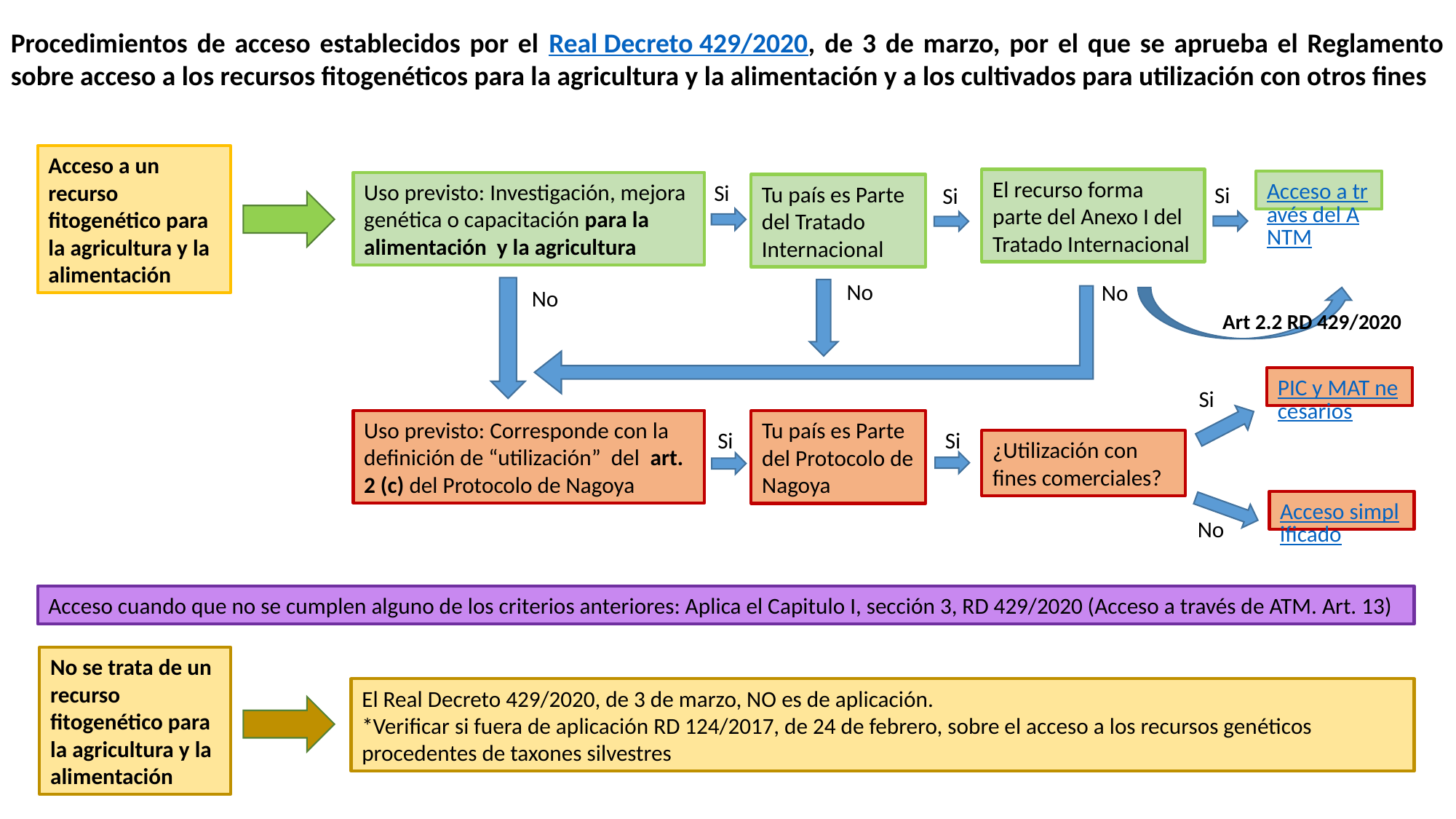

Procedimientos de acceso establecidos por el Real Decreto 429/2020, de 3 de marzo, por el que se aprueba el Reglamento sobre acceso a los recursos fitogenéticos para la agricultura y la alimentación y a los cultivados para utilización con otros fines

Acceso a un recurso fitogenético para la agricultura y la alimentación
El recurso forma parte del Anexo I del Tratado Internacional
Acceso a través del ANTM
Uso previsto: Investigación, mejora genética o capacitación para la alimentación  y la agricultura
Si
Tu país es Parte del Tratado Internacional
Si
Si

No
No

No

Art 2.2 RD 429/2020
PIC y MAT necesarios
Si
Uso previsto: Corresponde con la definición de “utilización”  del  art. 2 (c) del Protocolo de Nagoya
Tu país es Parte del Protocolo de Nagoya

Si
Si
¿Utilización con fines comerciales?

Acceso simplificado

No
Acceso cuando que no se cumplen alguno de los criterios anteriores: Aplica el Capitulo I, sección 3, RD 429/2020 (Acceso a través de ATM. Art. 13)
No se trata de un recurso fitogenético para la agricultura y la alimentación
El Real Decreto 429/2020, de 3 de marzo, NO es de aplicación.
*Verificar si fuera de aplicación RD 124/2017, de 24 de febrero, sobre el acceso a los recursos genéticos procedentes de taxones silvestres

| D.G. PRODUCCIONES Y MERCADOS AGRARIOS - S.G. MEDIOS DE PRODUCCIÓN AGRÍCOLA Y OEVV |
| --- |